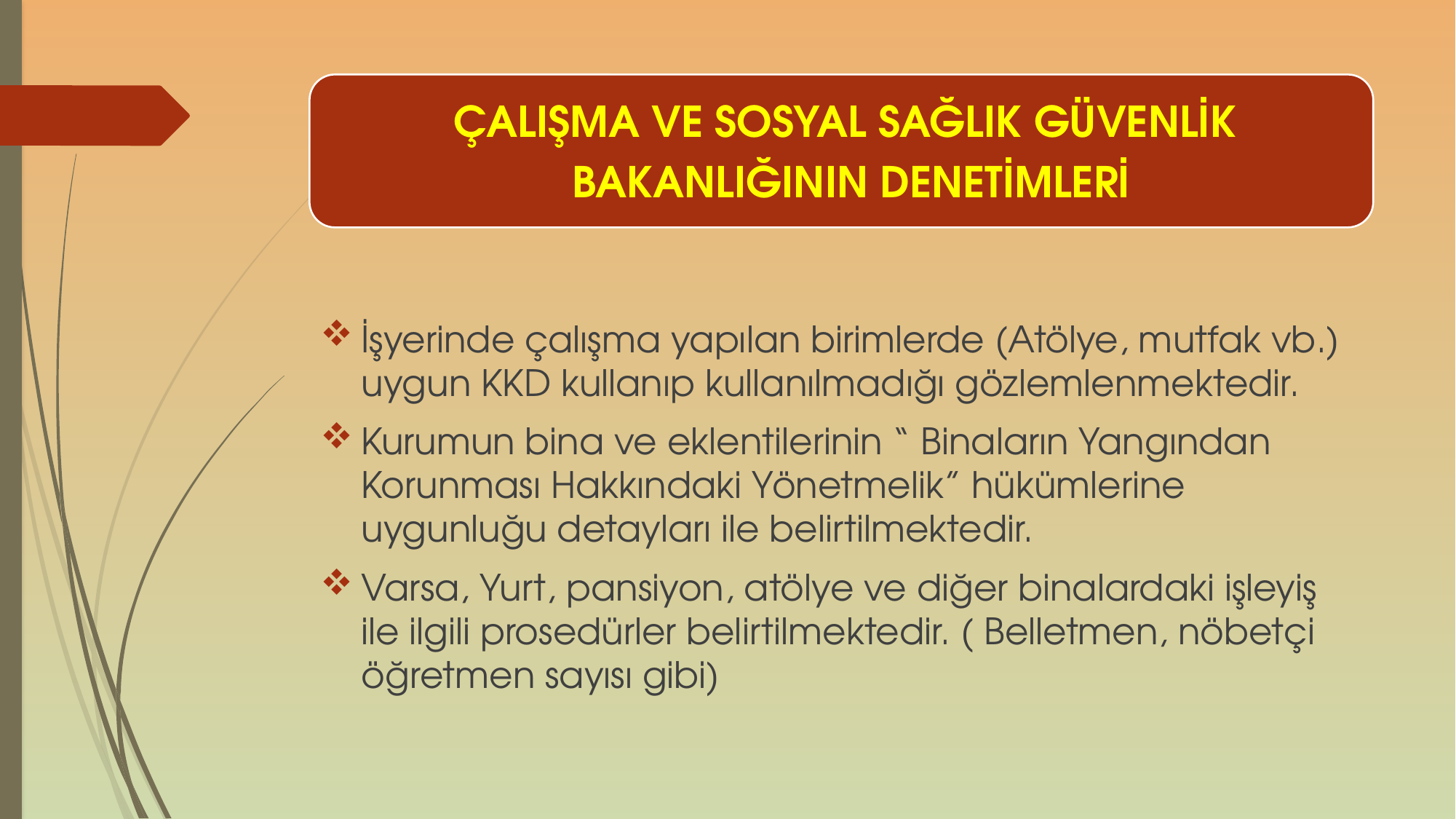

ÇALIŞMA VE SOSYAL SAĞLIK GÜVENLİK
 BAKANLIĞININ DENETİMLERİ
İşyerinde çalışma yapılan birimlerde (Atölye, mutfak vb.) uygun KKD kullanıp kullanılmadığı gözlemlenmektedir.
Kurumun bina ve eklentilerinin “ Binaların Yangından Korunması Hakkındaki Yönetmelik” hükümlerine uygunluğu detayları ile belirtilmektedir.
Varsa, Yurt, pansiyon, atölye ve diğer binalardaki işleyiş ile ilgili prosedürler belirtilmektedir. ( Belletmen, nöbetçi öğretmen sayısı gibi)